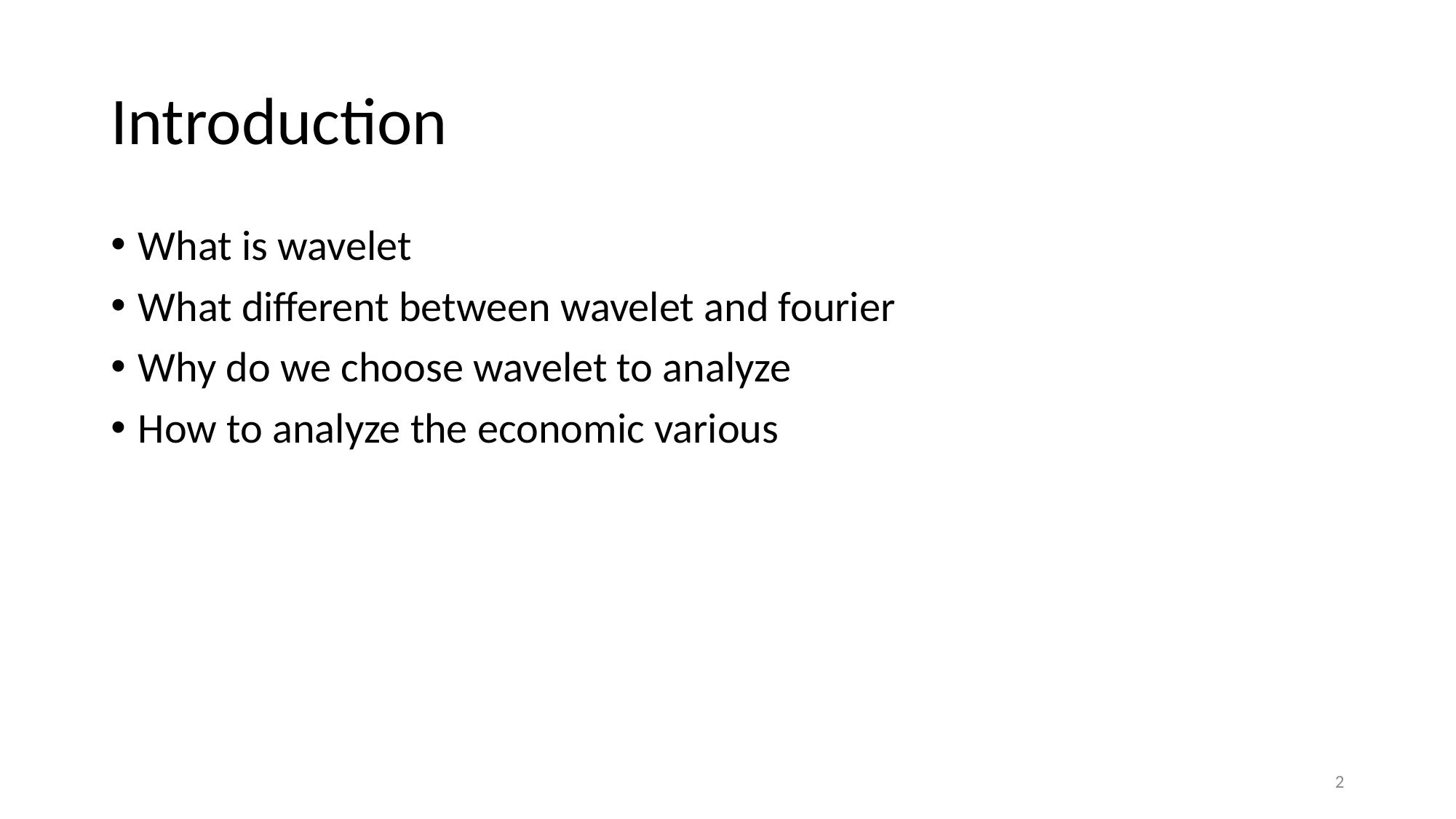

# Introduction
What is wavelet
What different between wavelet and fourier
Why do we choose wavelet to analyze
How to analyze the economic various
2